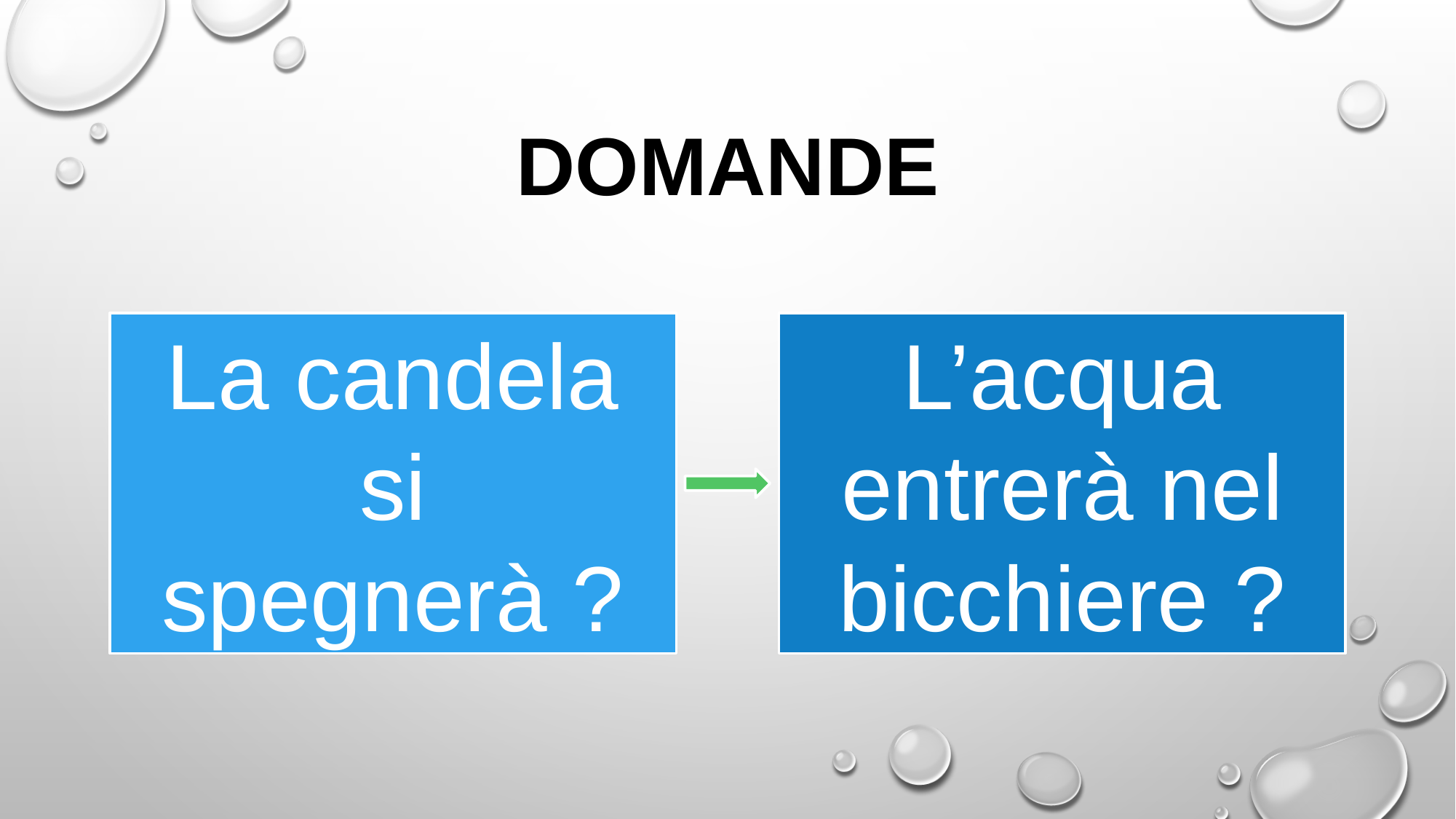

# domande
La candela si spegnerà ?
L’acqua entrerà nel bicchiere ?